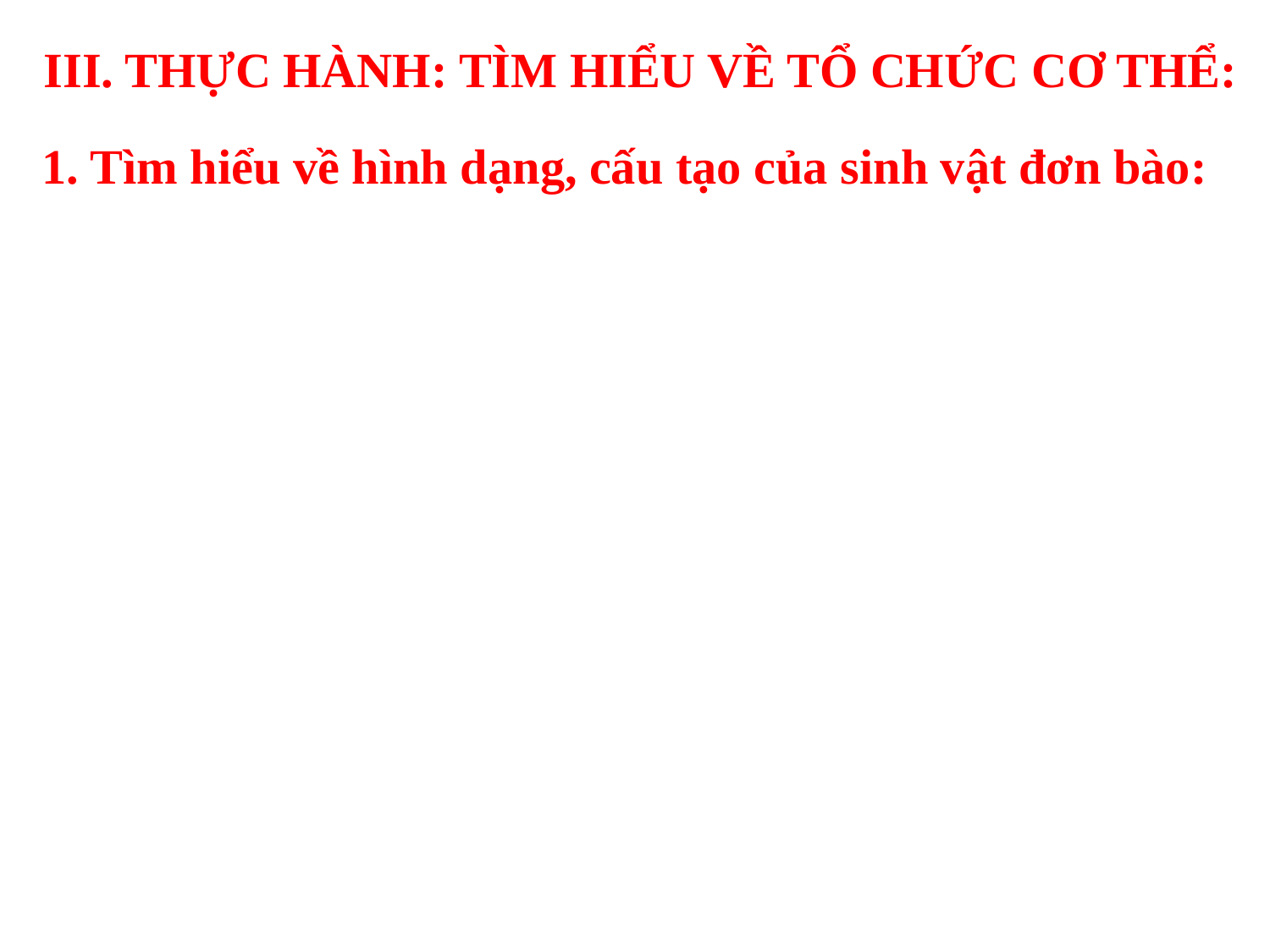

III. THỰC HÀNH: TÌM HIỂU VỀ TỔ CHỨC CƠ THỂ:
1. Tìm hiểu về hình dạng, cấu tạo của sinh vật đơn bào: